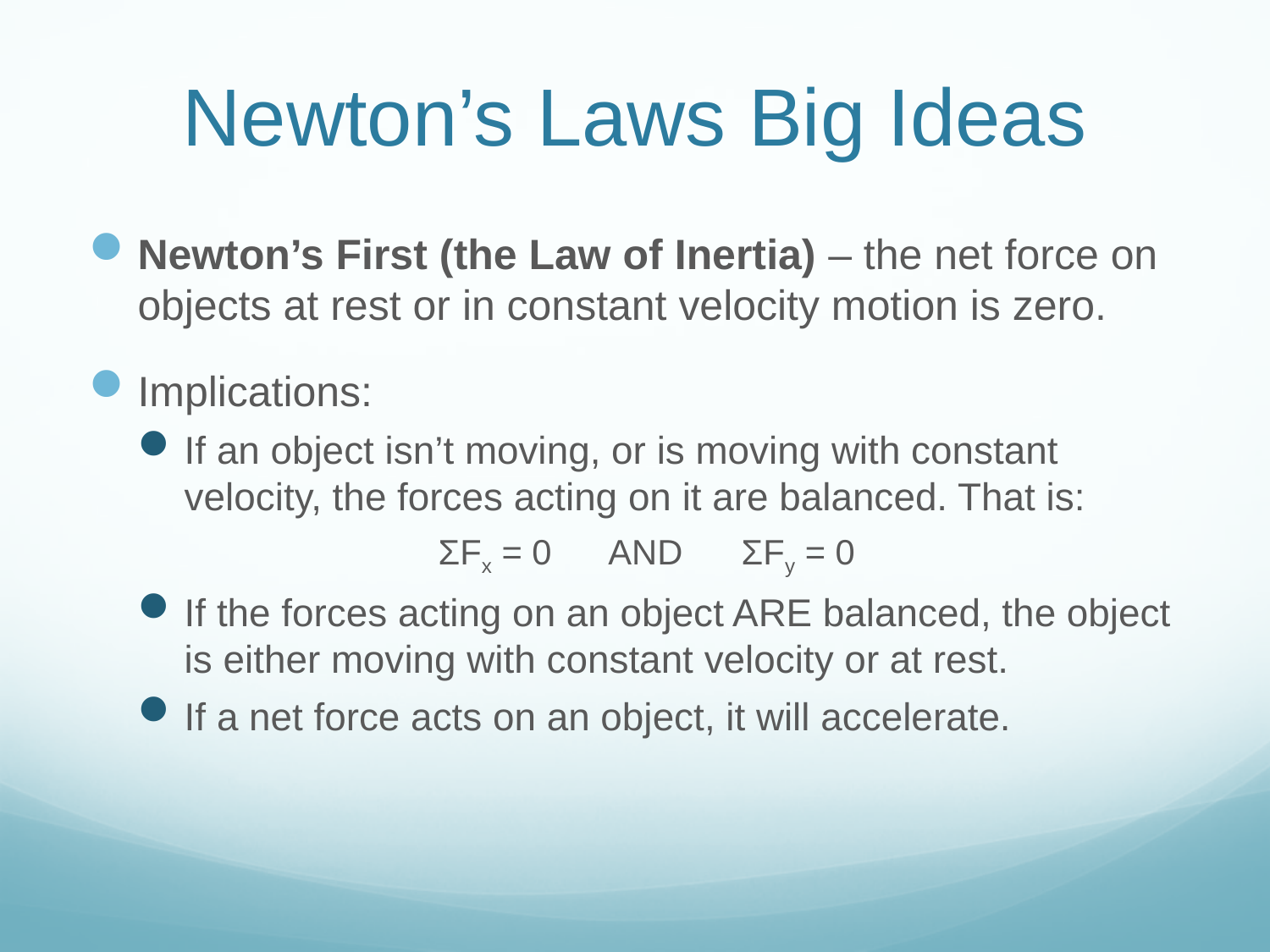

# Newton’s Laws Big Ideas
Newton’s First (the Law of Inertia) – the net force on objects at rest or in constant velocity motion is zero.
Implications:
If an object isn’t moving, or is moving with constant velocity, the forces acting on it are balanced. That is:
		ΣFx = 0      AND      ΣFy = 0
If the forces acting on an object ARE balanced, the object is either moving with constant velocity or at rest.
If a net force acts on an object, it will accelerate.